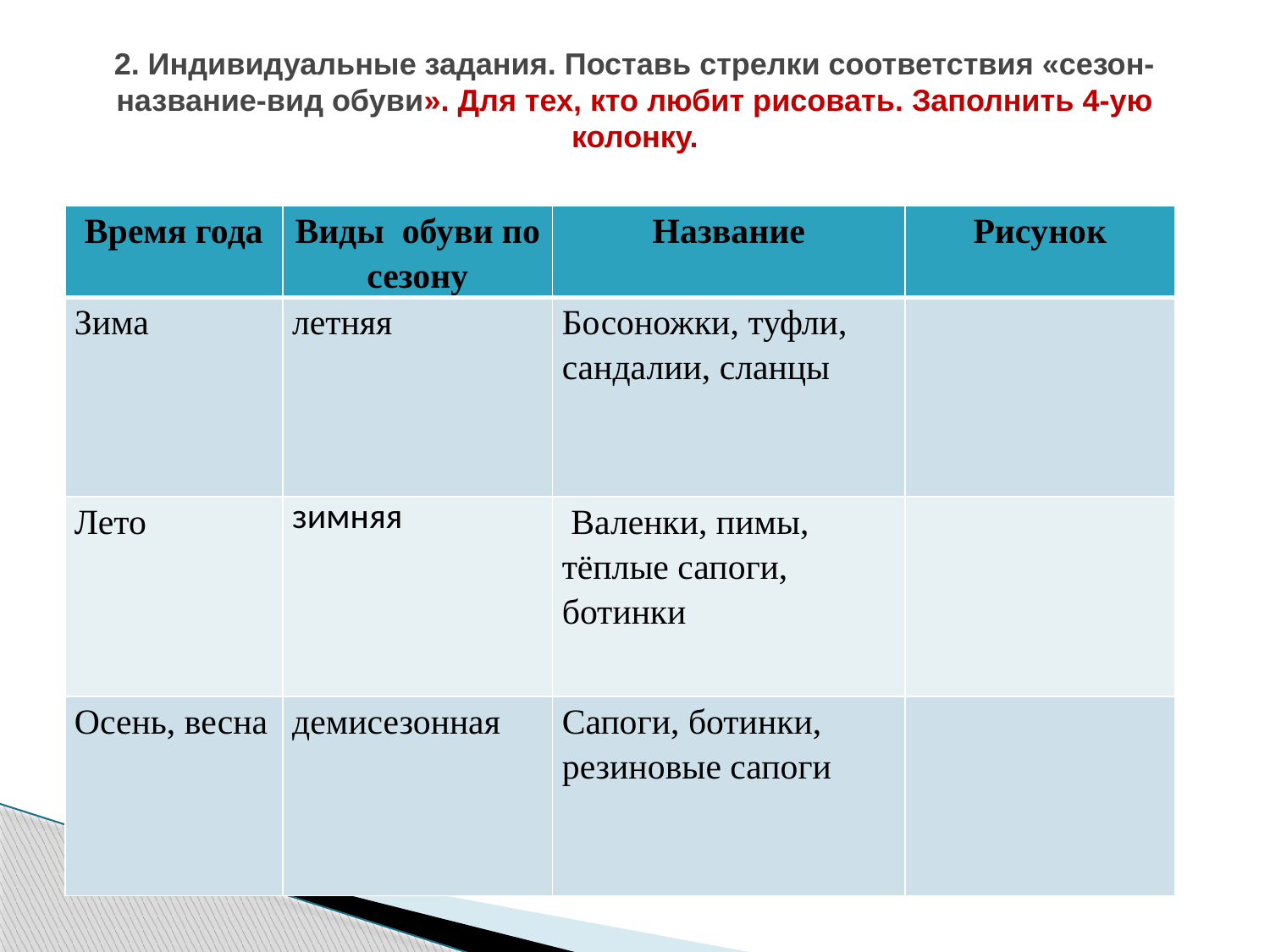

# 2. Индивидуальные задания. Поставь стрелки соответствия «сезон-название-вид обуви». Для тех, кто любит рисовать. Заполнить 4-ую колонку.

| Время года | Виды  обуви по сезону | Название | Рисунок |
| --- | --- | --- | --- |
| Зима | летняя | Босоножки, туфли, сандалии, сланцы |  |
| Лето | зимняя | Валенки, пимы, тёплые сапоги, ботинки |  |
| Осень, весна | демисезонная | Сапоги, ботинки, резиновые сапоги |  |